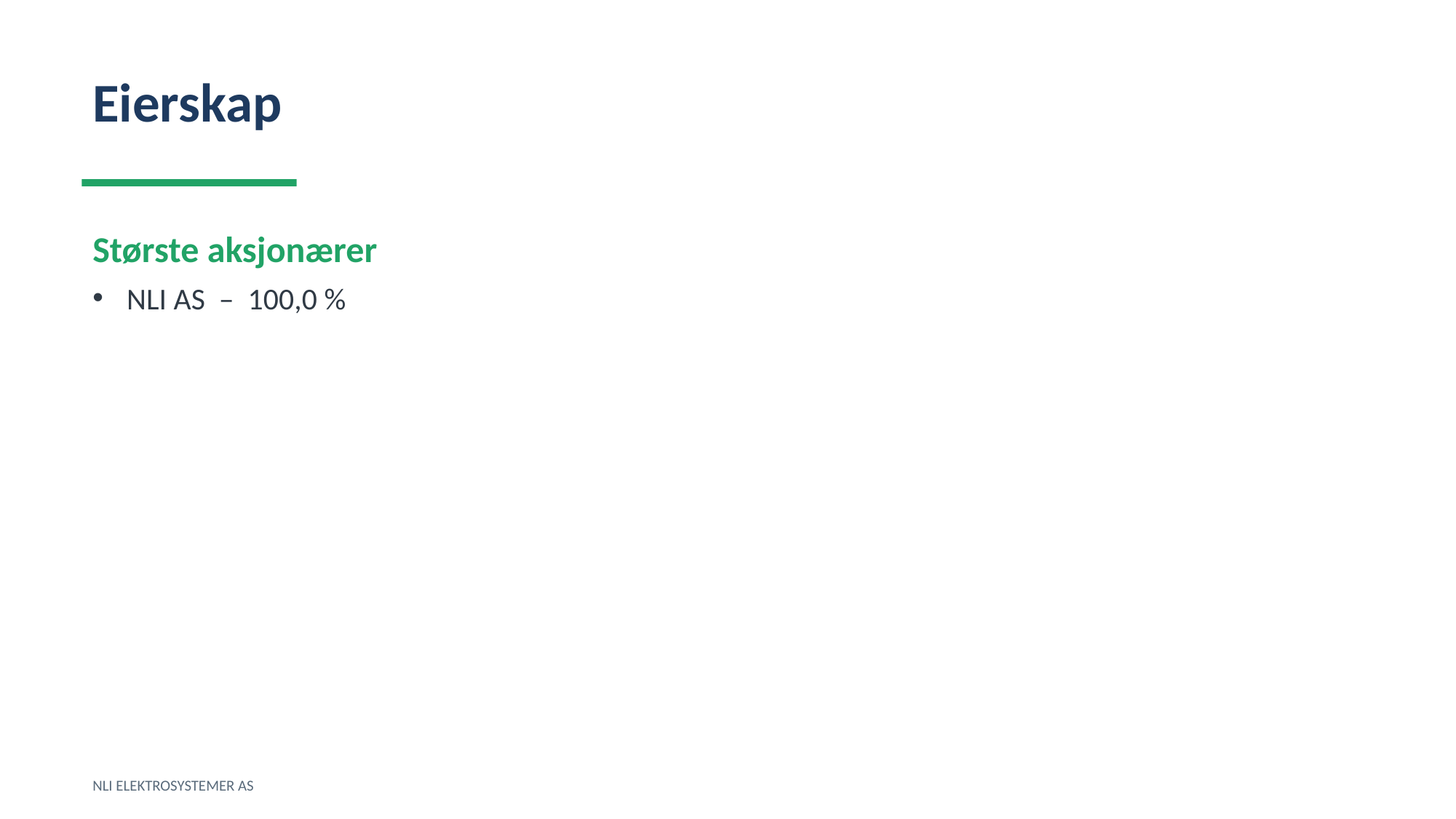

Eierskap

Største aksjonærer
NLI AS  –  100,0 %
NLI ELEKTROSYSTEMER AS